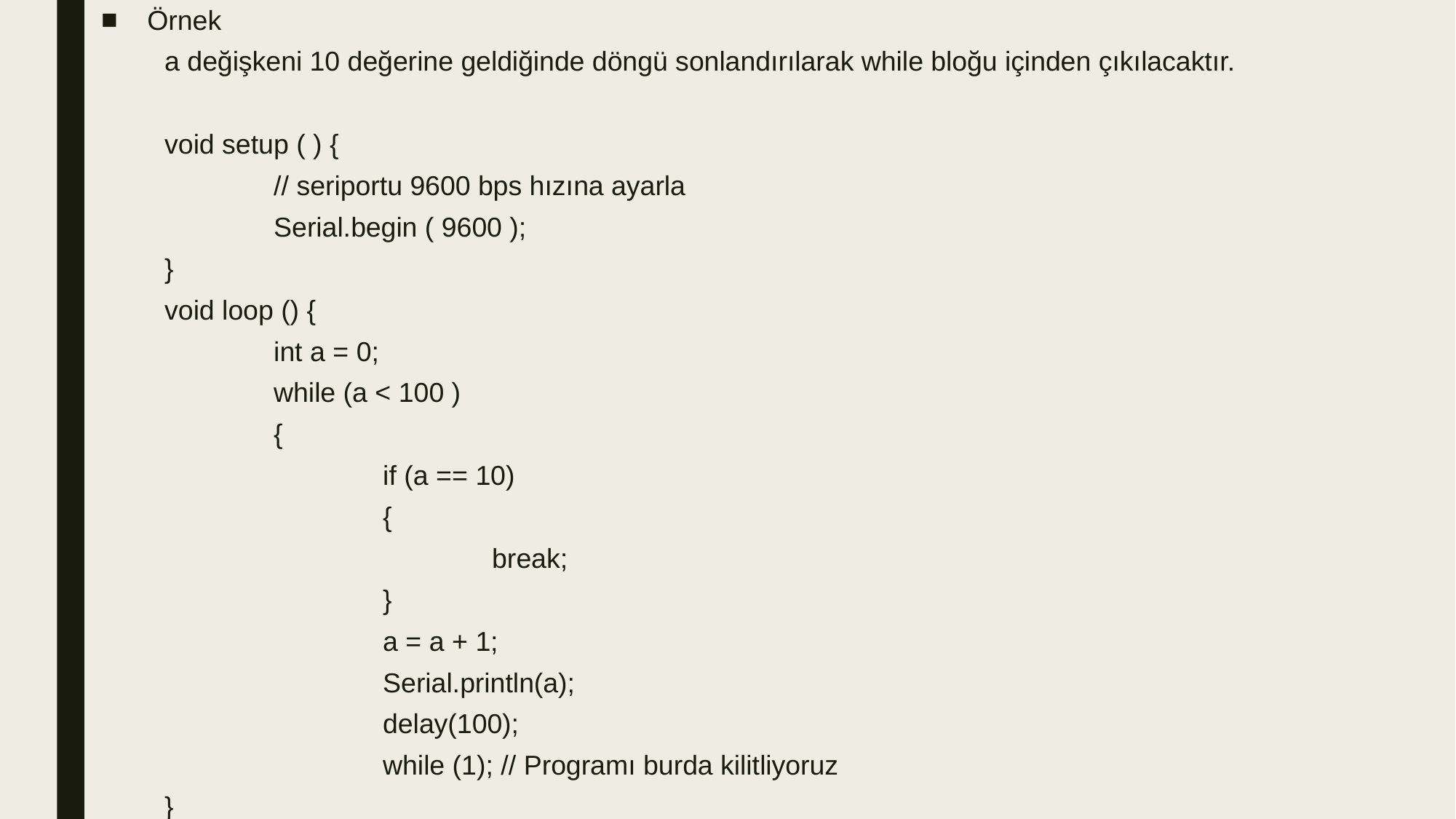

Örnek
a değişkeni 10 değerine geldiğinde döngü sonlandırılarak while bloğu içinden çıkılacaktır.

void setup ( ) {
	// seriportu 9600 bps hızına ayarla
	Serial.begin ( 9600 );
}
void loop () {
	int a = 0;
	while (a < 100 )
	{
		if (a == 10)
		{
			break;
		}
		a = a + 1;
		Serial.println(a);
		delay(100);
		while (1); // Programı burda kilitliyoruz
}